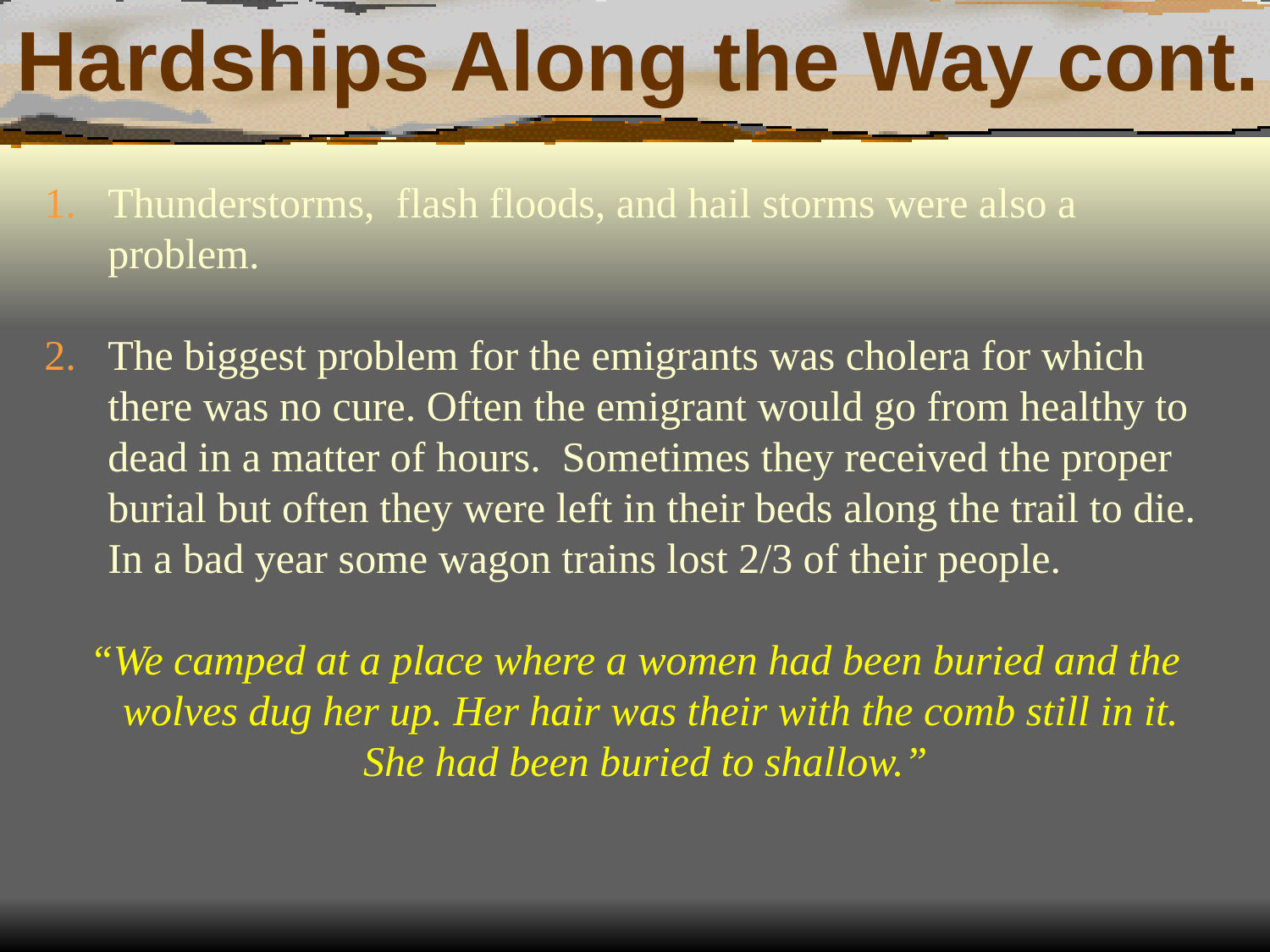

Hardships Along the Way cont.
Thunderstorms,  flash floods, and hail storms were also a problem.

The biggest problem for the emigrants was cholera for which there was no cure. Often the emigrant would go from healthy to dead in a matter of hours.  Sometimes they received the proper burial but often they were left in their beds along the trail to die. In a bad year some wagon trains lost 2/3 of their people.

“We camped at a place where a women had been buried and the
   wolves dug her up. Her hair was their with the comb still in it.
  She had been buried to shallow.”